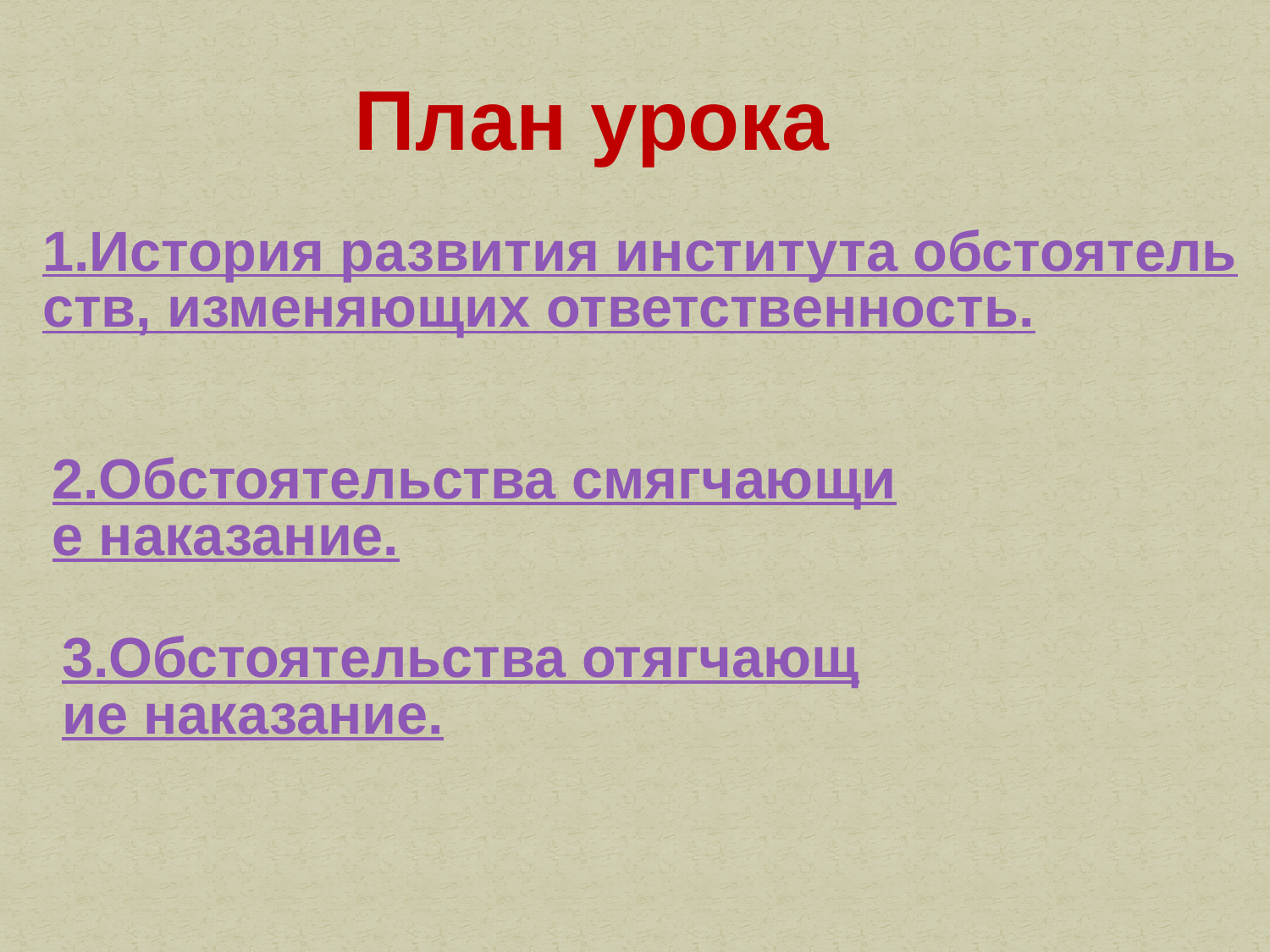

План урока
1.История развития института обстоятельств, изменяющих ответственность.
2.Обстоятельства смягчающие наказание.
3.Обстоятельства отягчающие наказание.